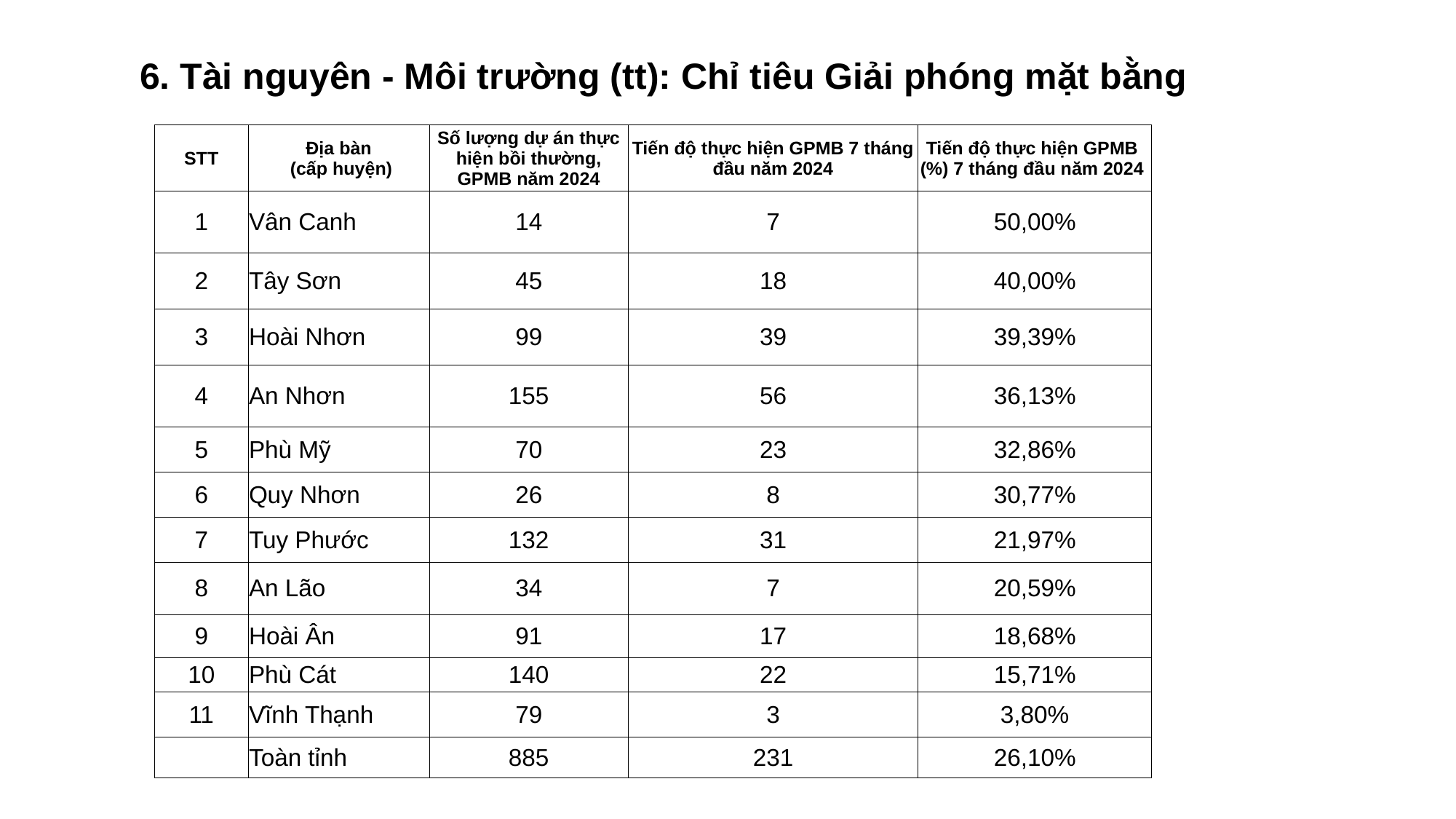

6. Tài nguyên - Môi trường (tt): Chỉ tiêu Giải phóng mặt bằng
| STT | Địa bàn (cấp huyện) | Số lượng dự án thực hiện bồi thường, GPMB năm 2024 | Tiến độ thực hiện GPMB 7 tháng đầu năm 2024 | Tiến độ thực hiện GPMB (%) 7 tháng đầu năm 2024 |
| --- | --- | --- | --- | --- |
| 1 | Vân Canh | 14 | 7 | 50,00% |
| 2 | Tây Sơn | 45 | 18 | 40,00% |
| 3 | Hoài Nhơn | 99 | 39 | 39,39% |
| 4 | An Nhơn | 155 | 56 | 36,13% |
| 5 | Phù Mỹ | 70 | 23 | 32,86% |
| 6 | Quy Nhơn | 26 | 8 | 30,77% |
| 7 | Tuy Phước | 132 | 31 | 21,97% |
| 8 | An Lão | 34 | 7 | 20,59% |
| 9 | Hoài Ân | 91 | 17 | 18,68% |
| 10 | Phù Cát | 140 | 22 | 15,71% |
| 11 | Vĩnh Thạnh | 79 | 3 | 3,80% |
|  | Toàn tỉnh | 885 | 231 | 26,10% |